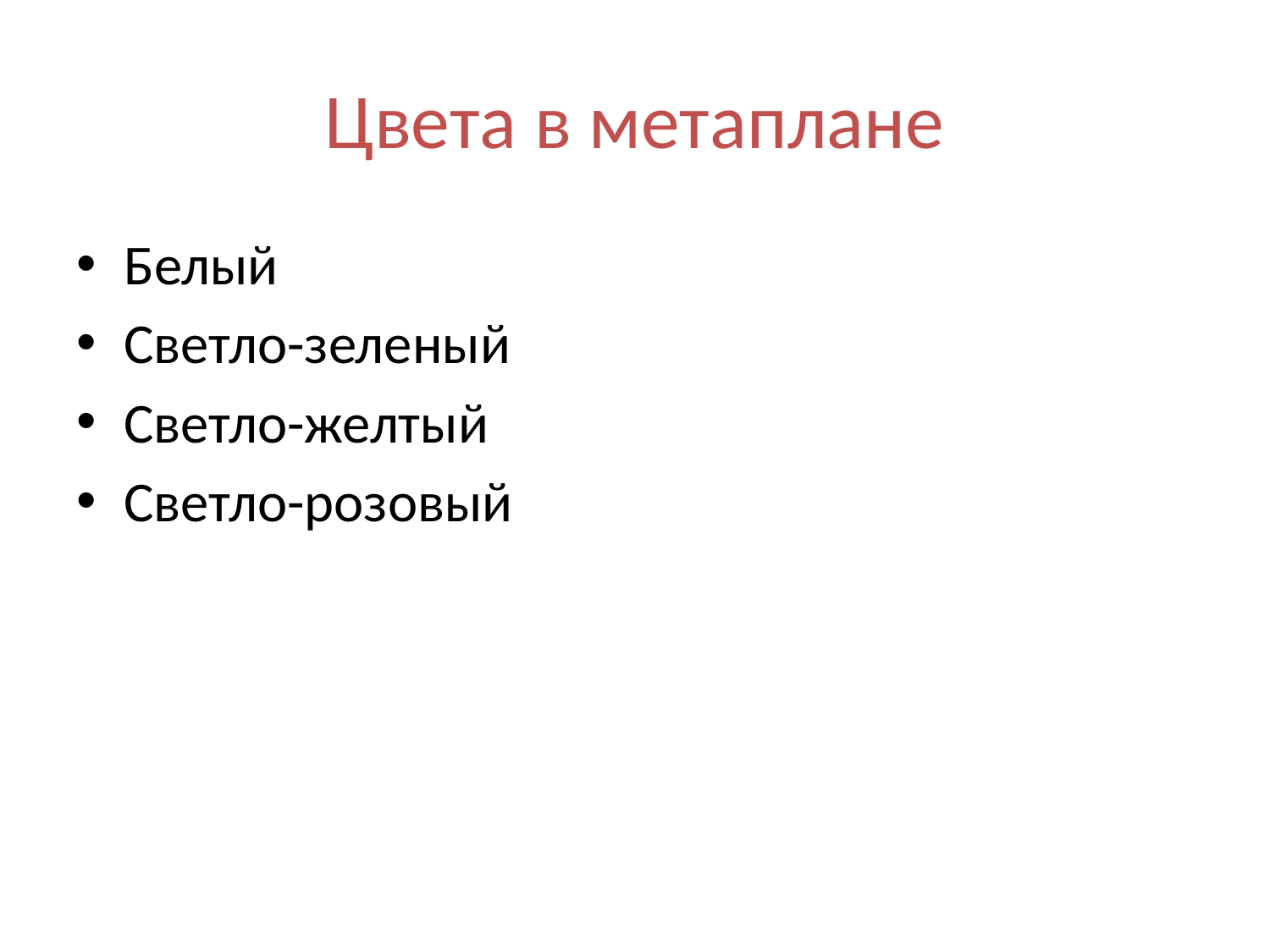

# Цвета в метаплане
Белый
Светло-зеленый
Светло-желтый
Светло-розовый